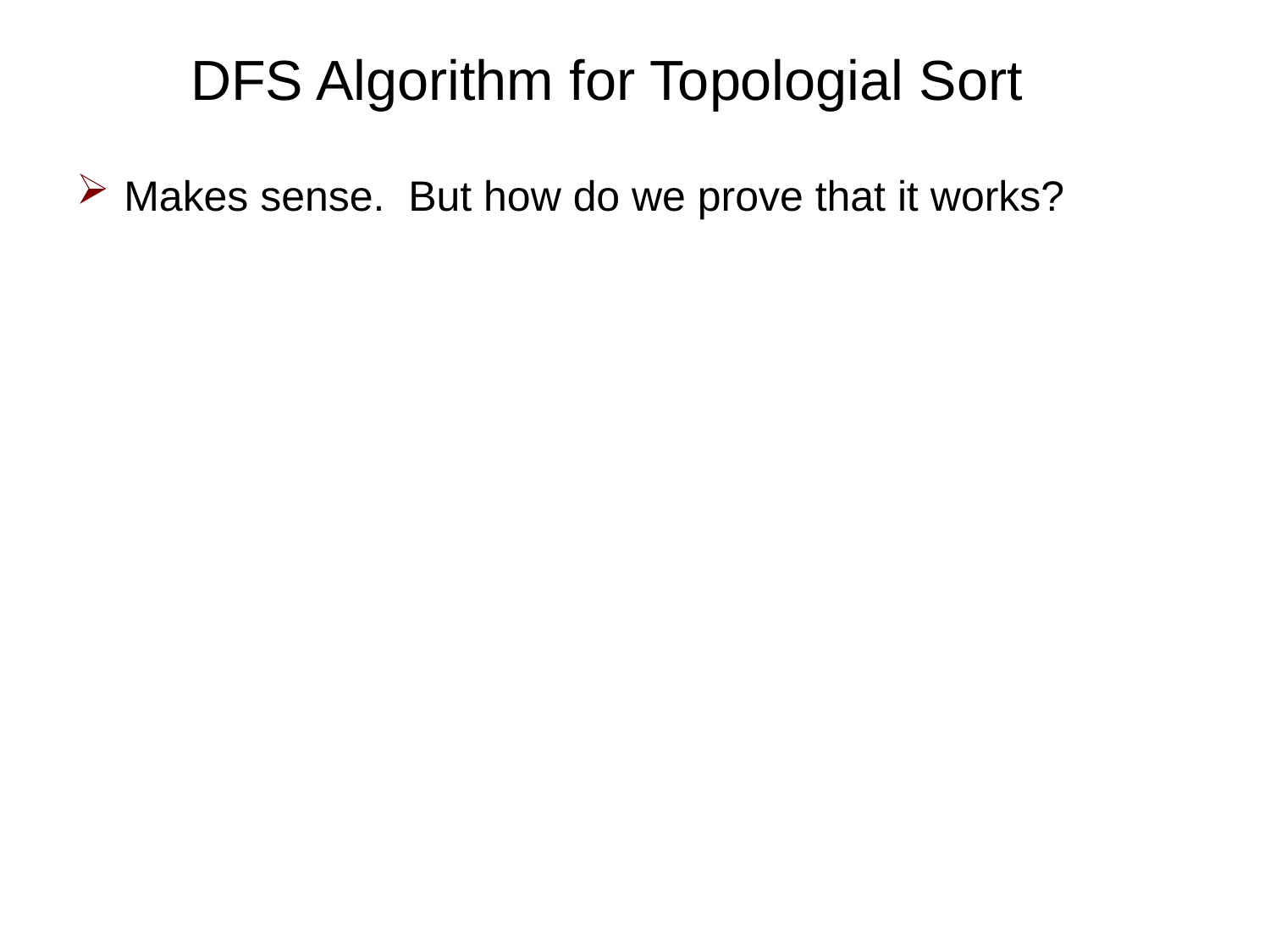

# DFS Algorithm for Topologial Sort
Makes sense.  But how do we prove that it works?